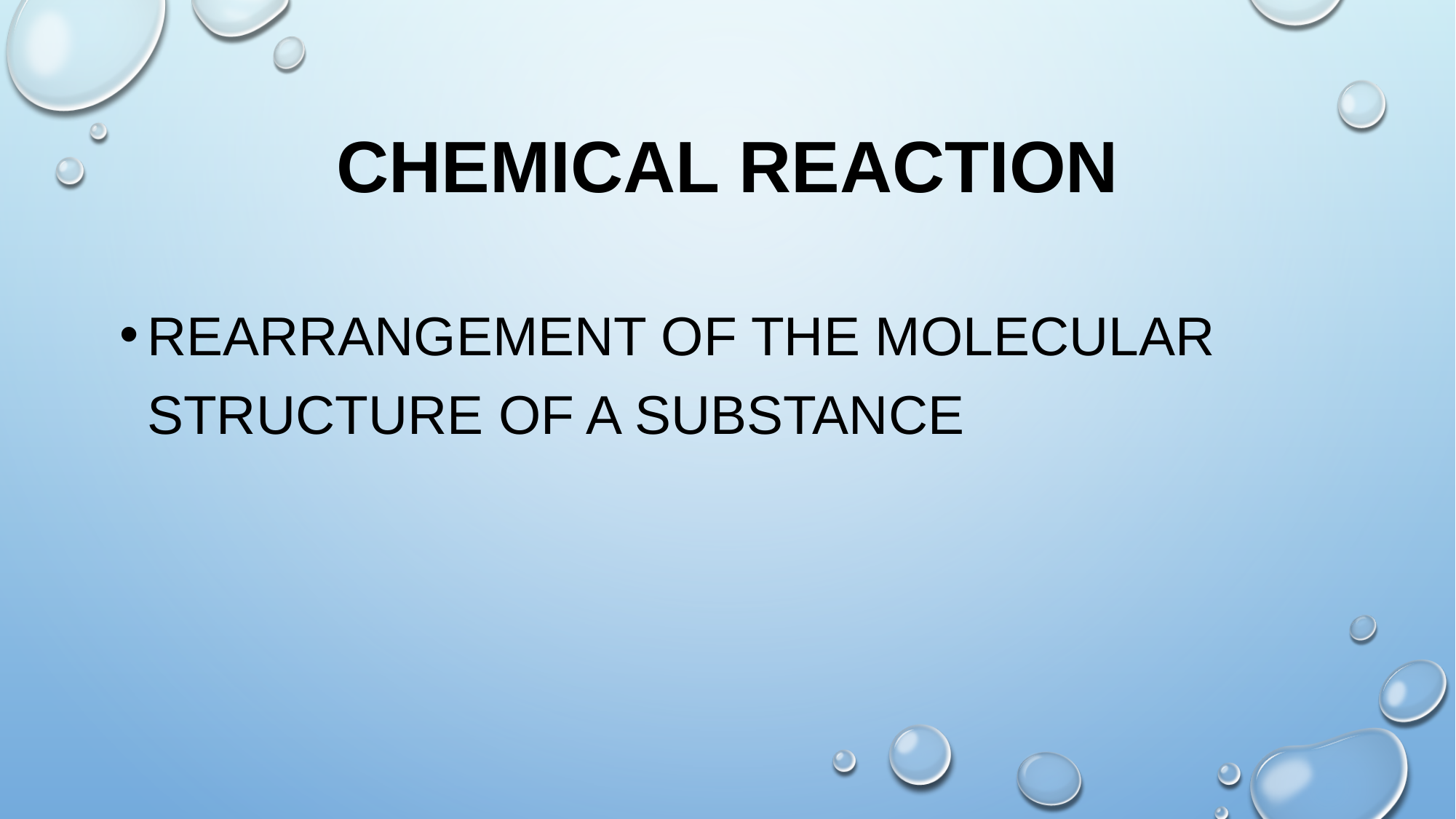

# Chemical reaction
rearrangement of the molecular structure of a substance